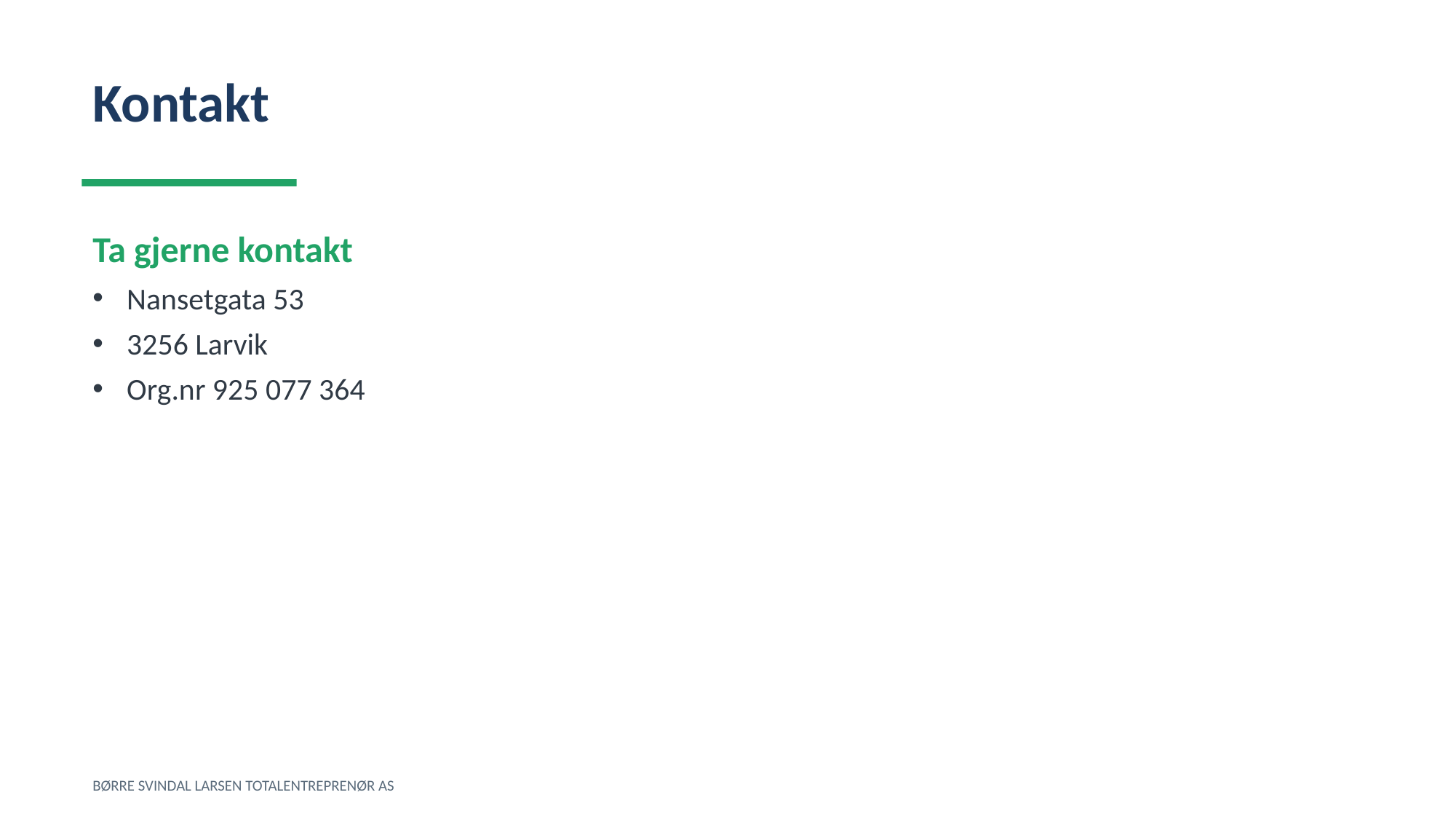

Kontakt

Ta gjerne kontakt
Nansetgata 53
3256 Larvik
Org.nr 925 077 364
BØRRE SVINDAL LARSEN TOTALENTREPRENØR AS